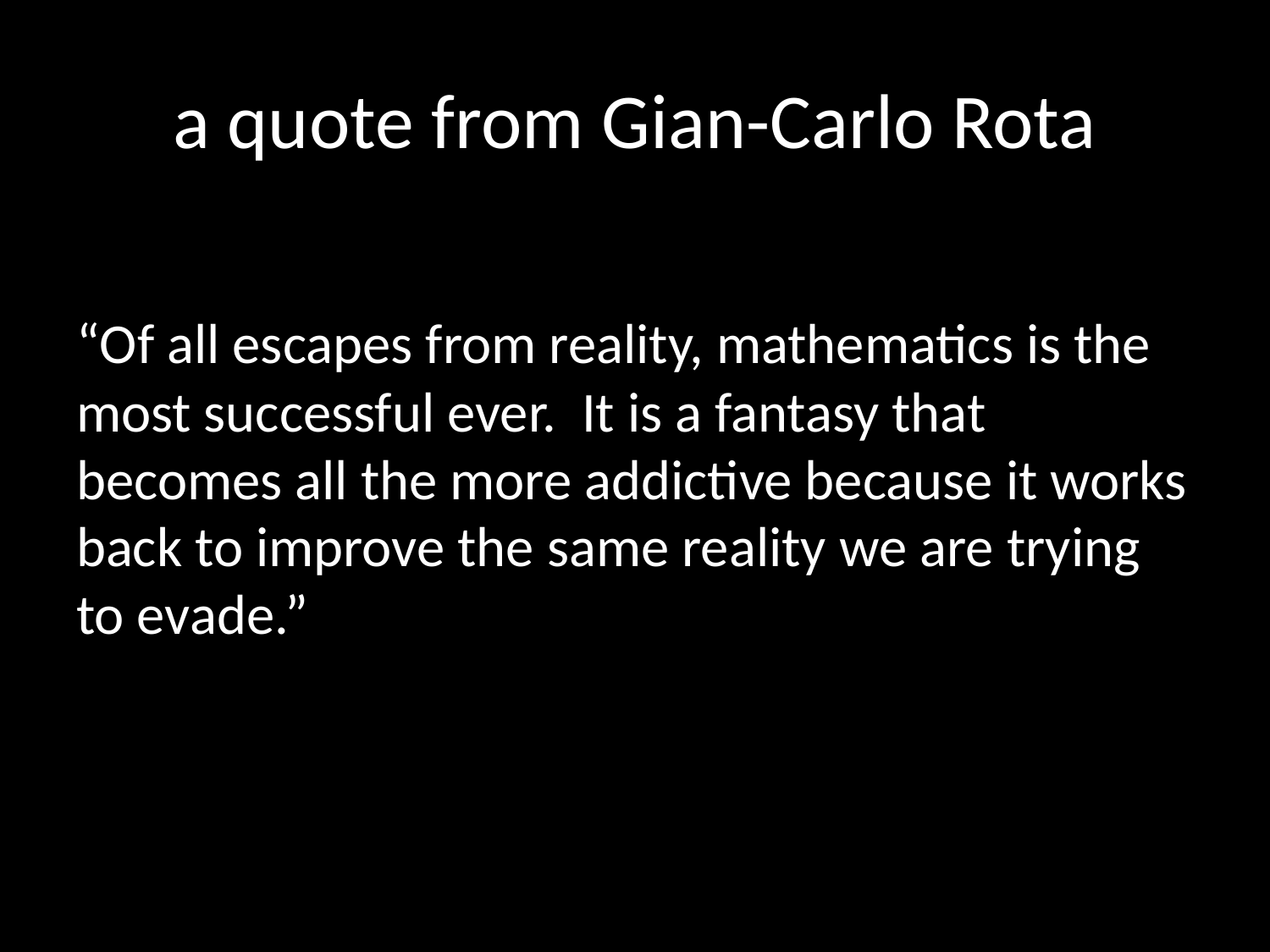

# a quote from Gian-Carlo Rota

“Of all escapes from reality, mathematics is the most successful ever.  It is a fantasy that becomes all the more addictive because it works back to improve the same reality we are trying to evade.”